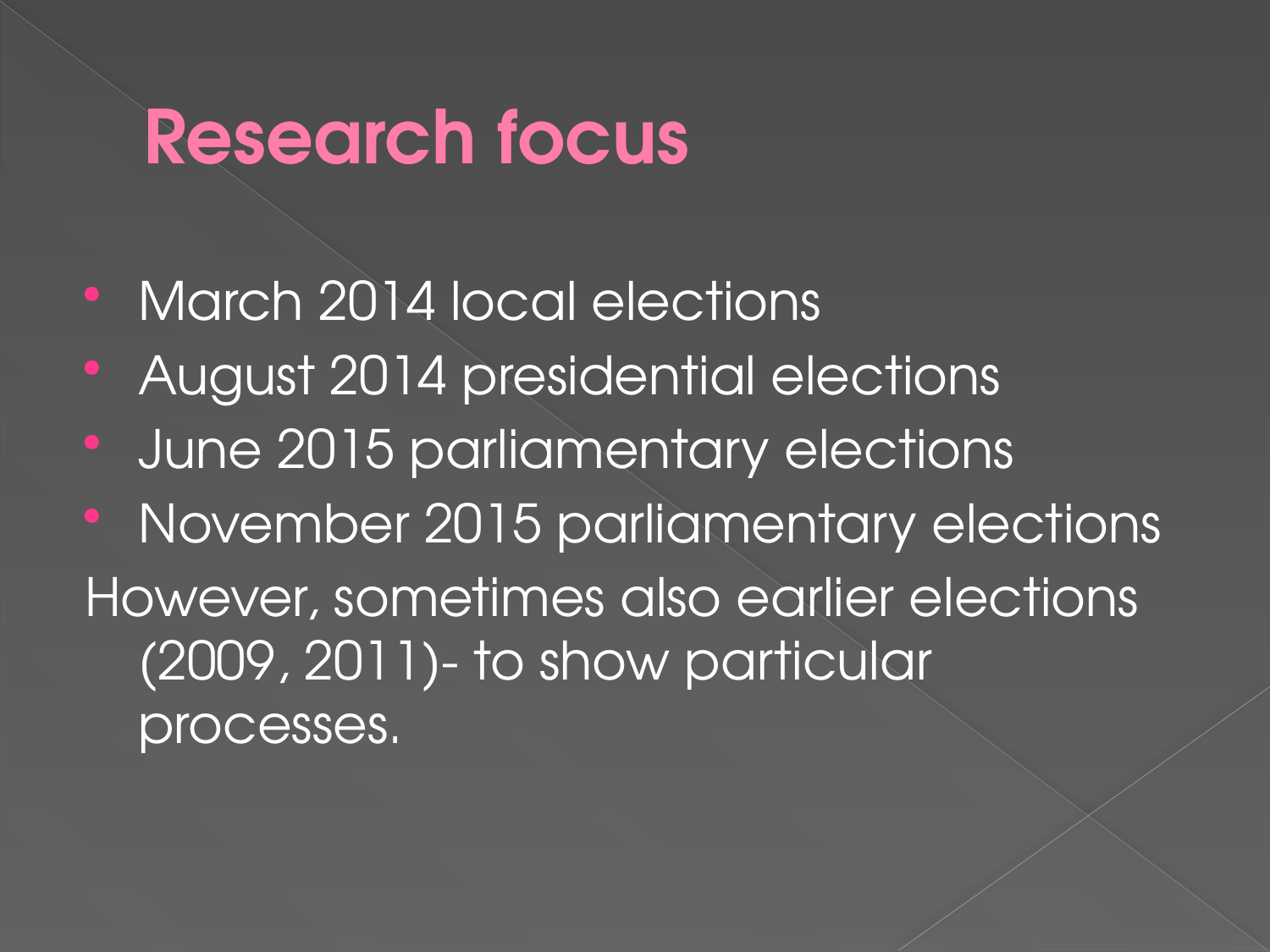

# Research focus
March 2014 local elections
August 2014 presidential elections
June 2015 parliamentary elections
November 2015 parliamentary elections
However, sometimes also earlier elections (2009, 2011)- to show particular processes.